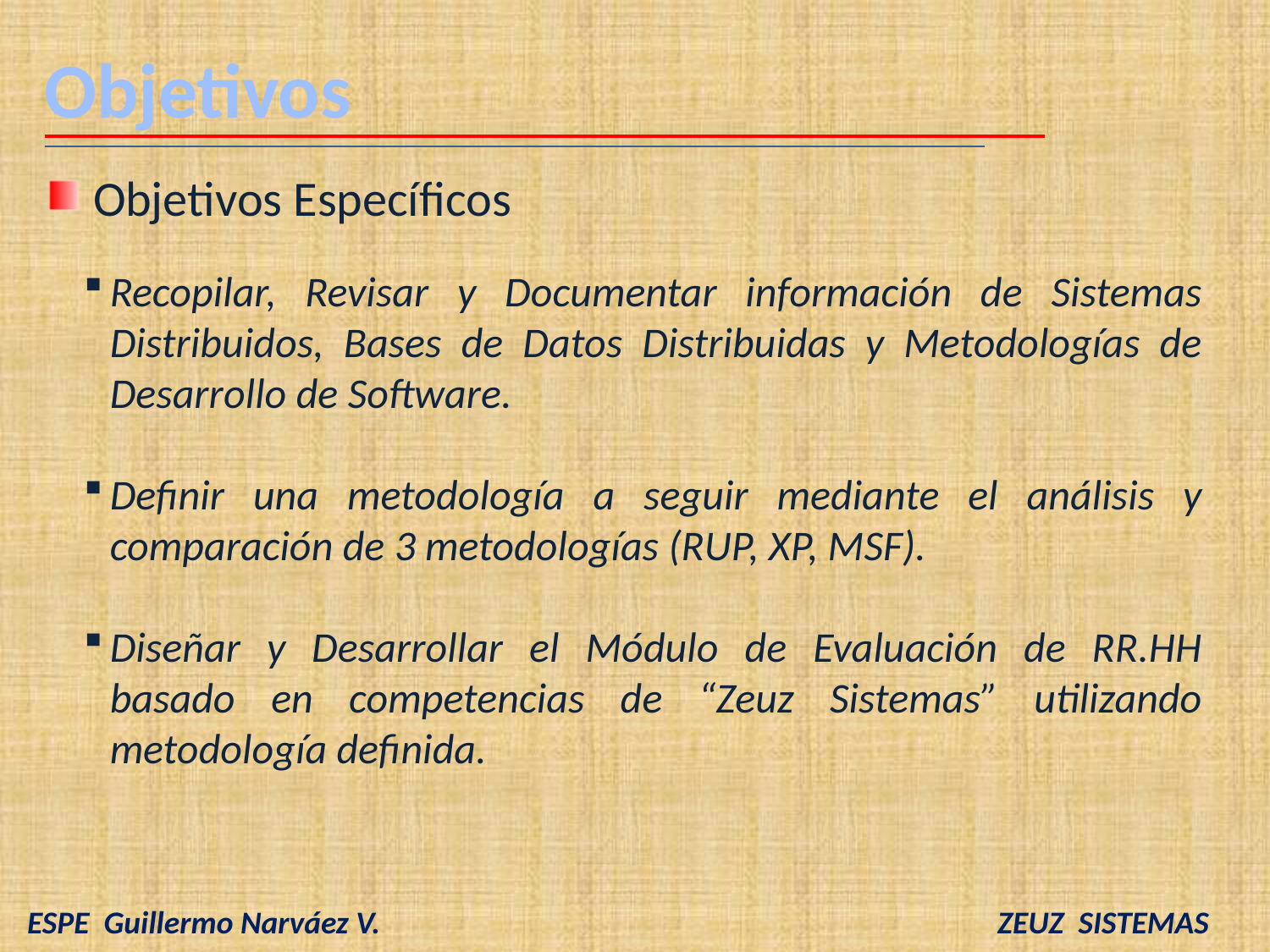

# Objetivos
 Objetivos Específicos

Recopilar, Revisar y Documentar información de Sistemas Distribuidos, Bases de Datos Distribuidas y Metodologías de Desarrollo de Software.

Definir una metodología a seguir mediante el análisis y comparación de 3 metodologías (RUP, XP, MSF).

Diseñar y Desarrollar el Módulo de Evaluación de RR.HH basado en competencias de “Zeuz Sistemas” utilizando metodología definida.
  ESPE  Guillermo Narváez V.                                                                                      ZEUZ  SISTEMAS